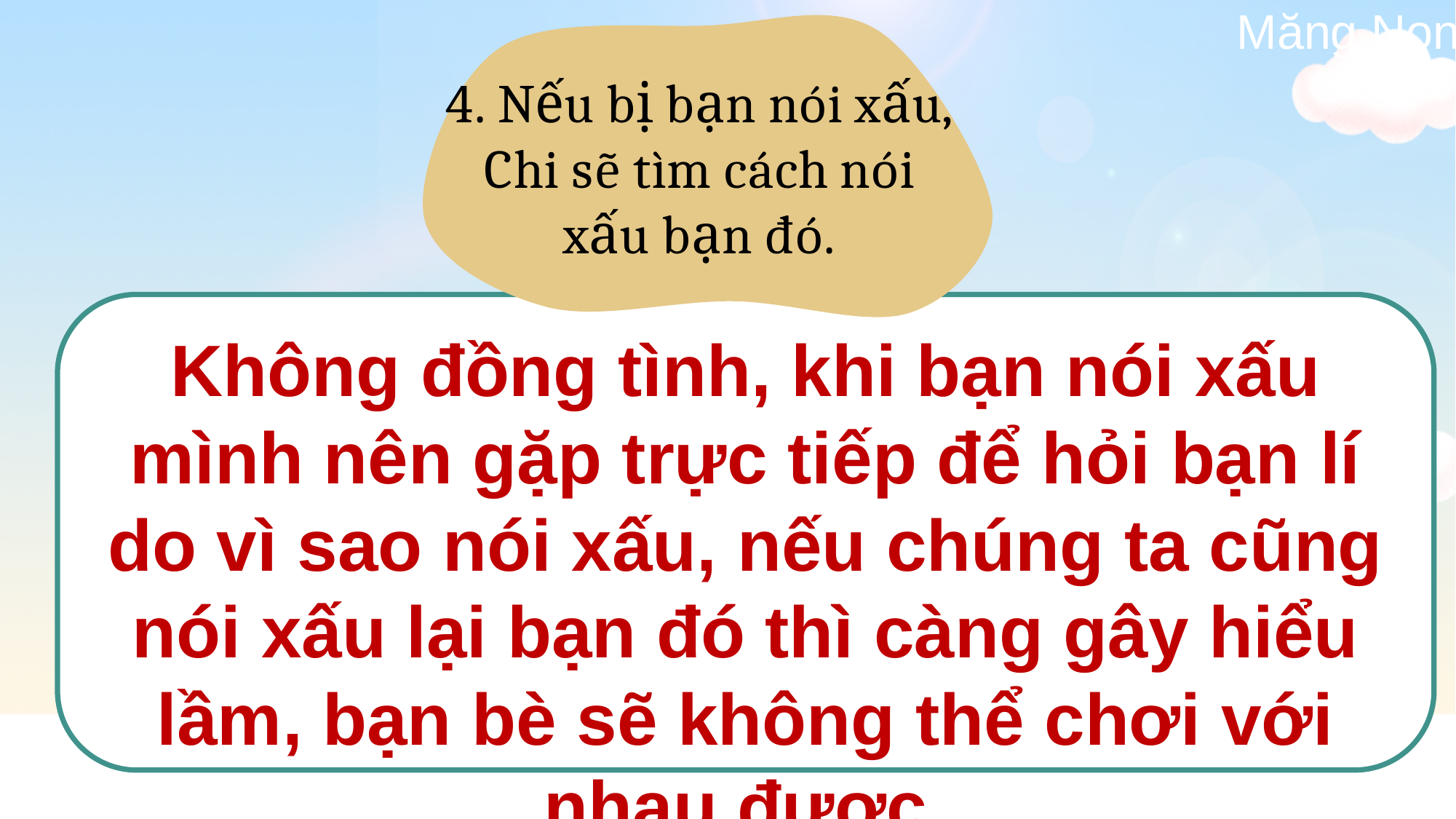

4. Nếu bị bạn nói xấu, Chi sẽ tìm cách nói xấu bạn đó.
Không đồng tình, khi bạn nói xấu mình nên gặp trực tiếp để hỏi bạn lí do vì sao nói xấu, nếu chúng ta cũng nói xấu lại bạn đó thì càng gây hiểu lầm, bạn bè sẽ không thể chơi với nhau được.